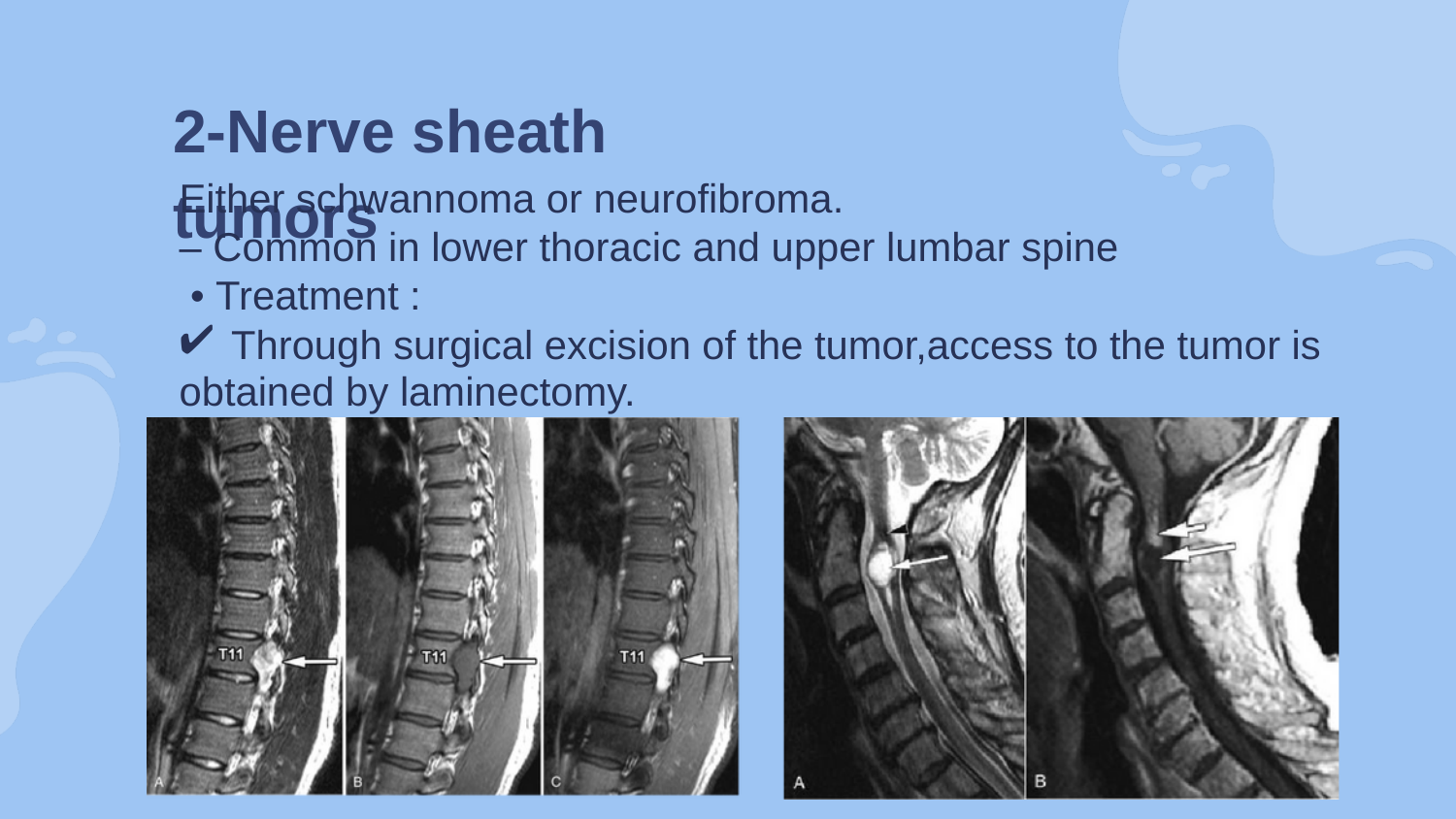

2-Nerve sheath tumors

Either schwannoma or neurofibroma.
– Common in lower thoracic and upper lumbar spine
 • Treatment :
 Through surgical excision of the tumor,access to the tumor is
✔
obtained by laminectomy.